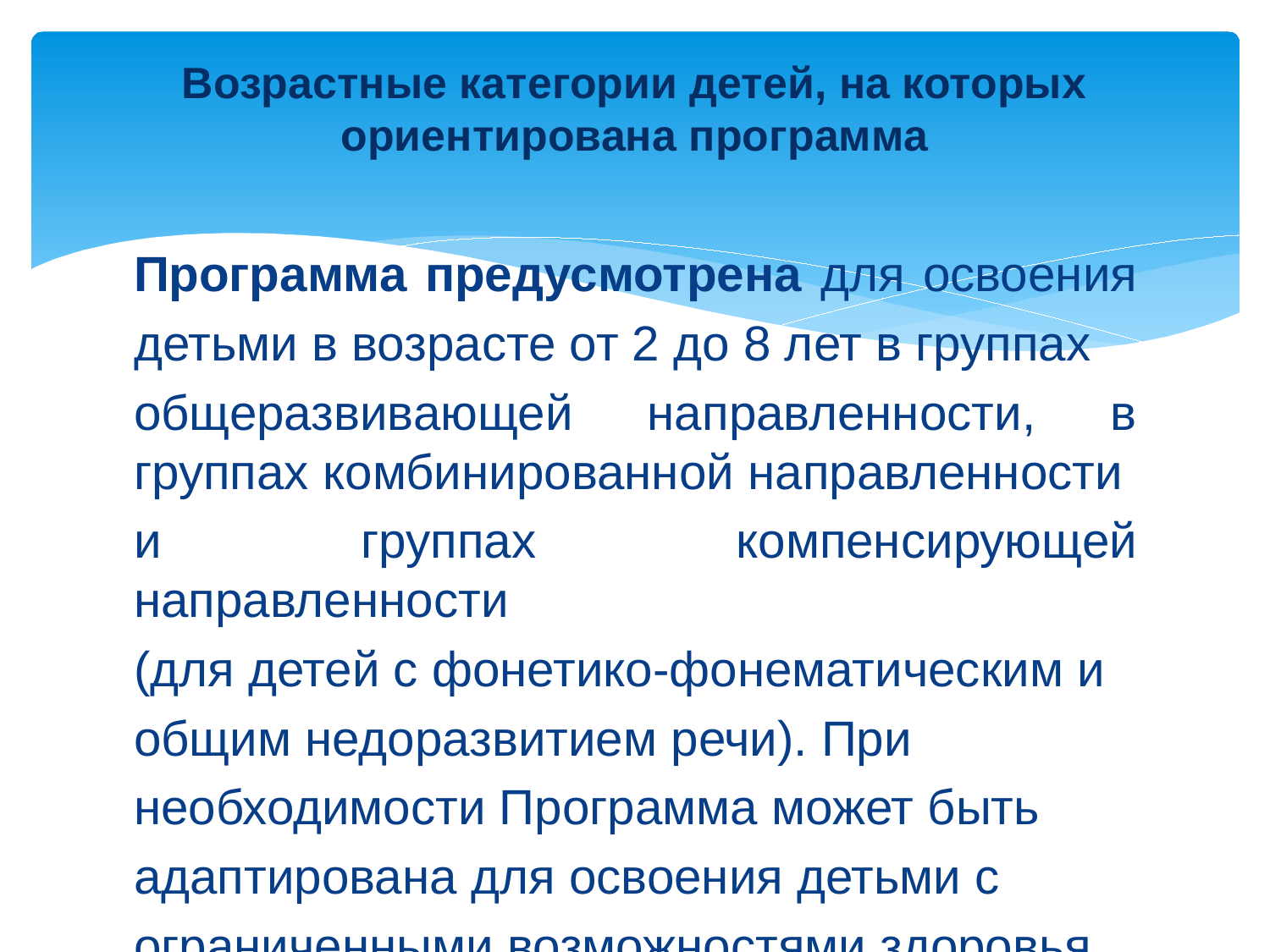

# Возрастные категории детей, на которых ориентирована программа
Программа предусмотрена для освоения
детьми в возрасте от 2 до 8 лет в группах
общеразвивающей направленности, в группах комбинированной направленности
и группах компенсирующей направленности
(для детей с фонетико-фонематическим и
общим недоразвитием речи). При
необходимости Программа может быть
адаптирована для освоения детьми с
ограниченными возможностями здоровья.